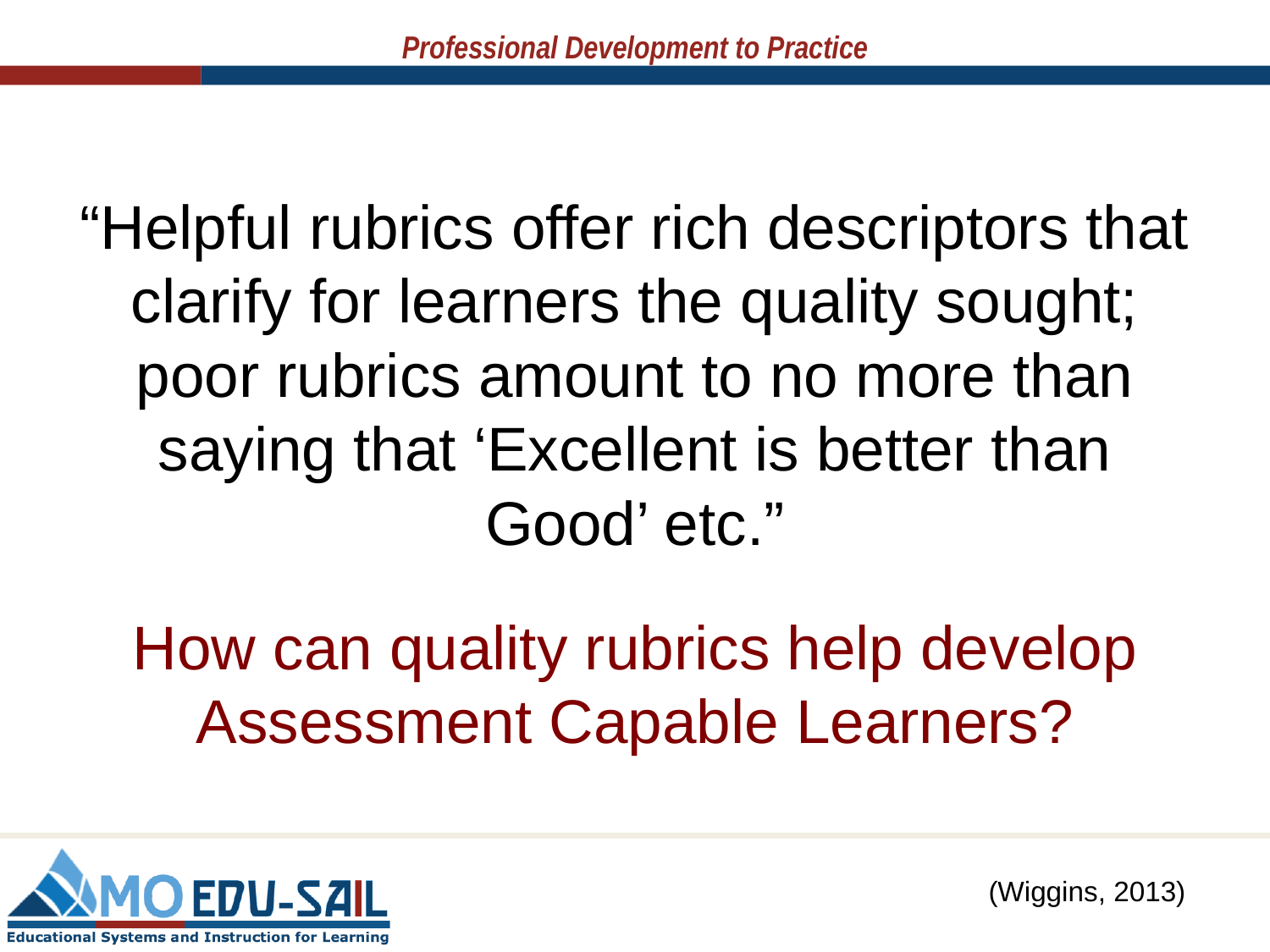

“Helpful rubrics offer rich descriptors that clarify for learners the quality sought; poor rubrics amount to no more than saying that ‘Excellent is better than Good’ etc.”

How can quality rubrics help develop
Assessment Capable Learners?
(Wiggins, 2013)